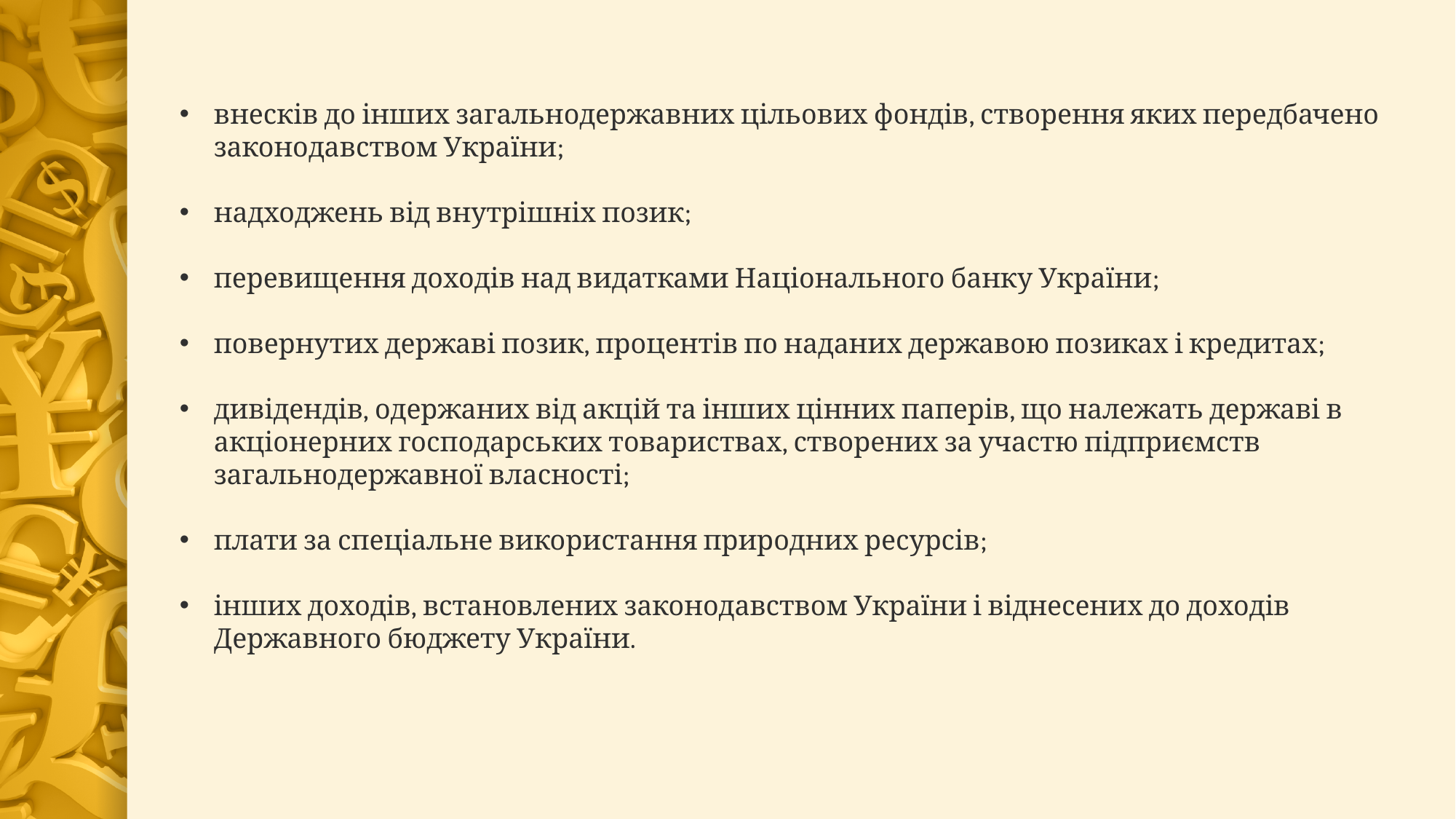

внесків до інших загальнодержавних цільових фондів, створення яких передбачено законодавством України;

надходжень від внутрішніх позик;

перевищення доходів над видатками Національного банку України;

повернутих державі позик, процентів по наданих державою позиках і кредитах;

дивідендів, одержаних від акцій та інших цінних паперів, що належать державі в акціонерних господарських товариствах, створених за участю підприємств загальнодержавної власності;

плати за спеціальне використання природних ресурсів;

інших доходів, встановлених законодавством України і віднесених до доходів Державного бюджету України.